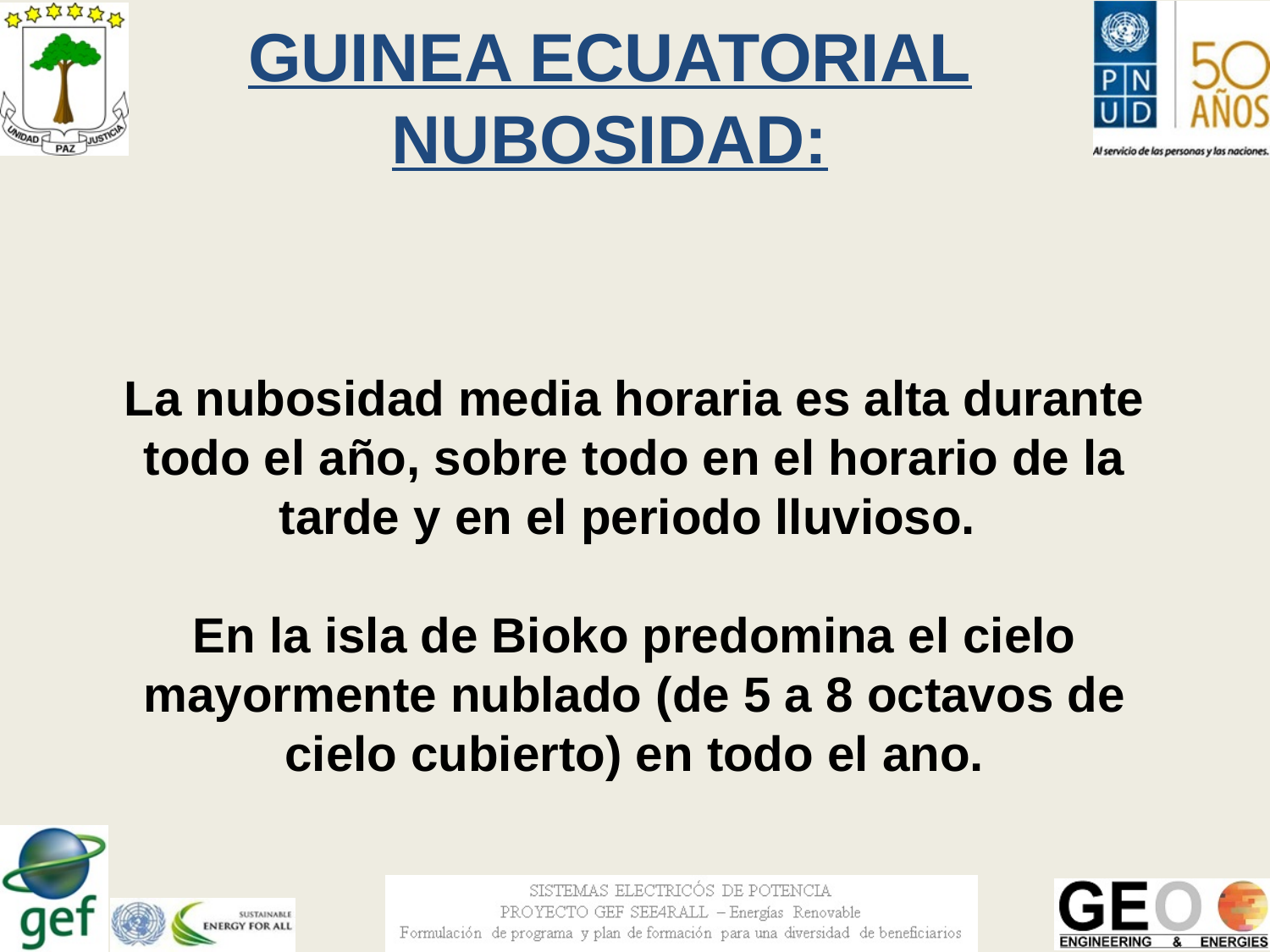

GUINEA ECUATORIAL
NUBOSIDAD:
# La nubosidad media horaria es alta durante todo el año, sobre todo en el horario de la tarde y en el periodo lluvioso. En la isla de Bioko predomina el cielo mayormente nublado (de 5 a 8 octavos de cielo cubierto) en todo el ano.